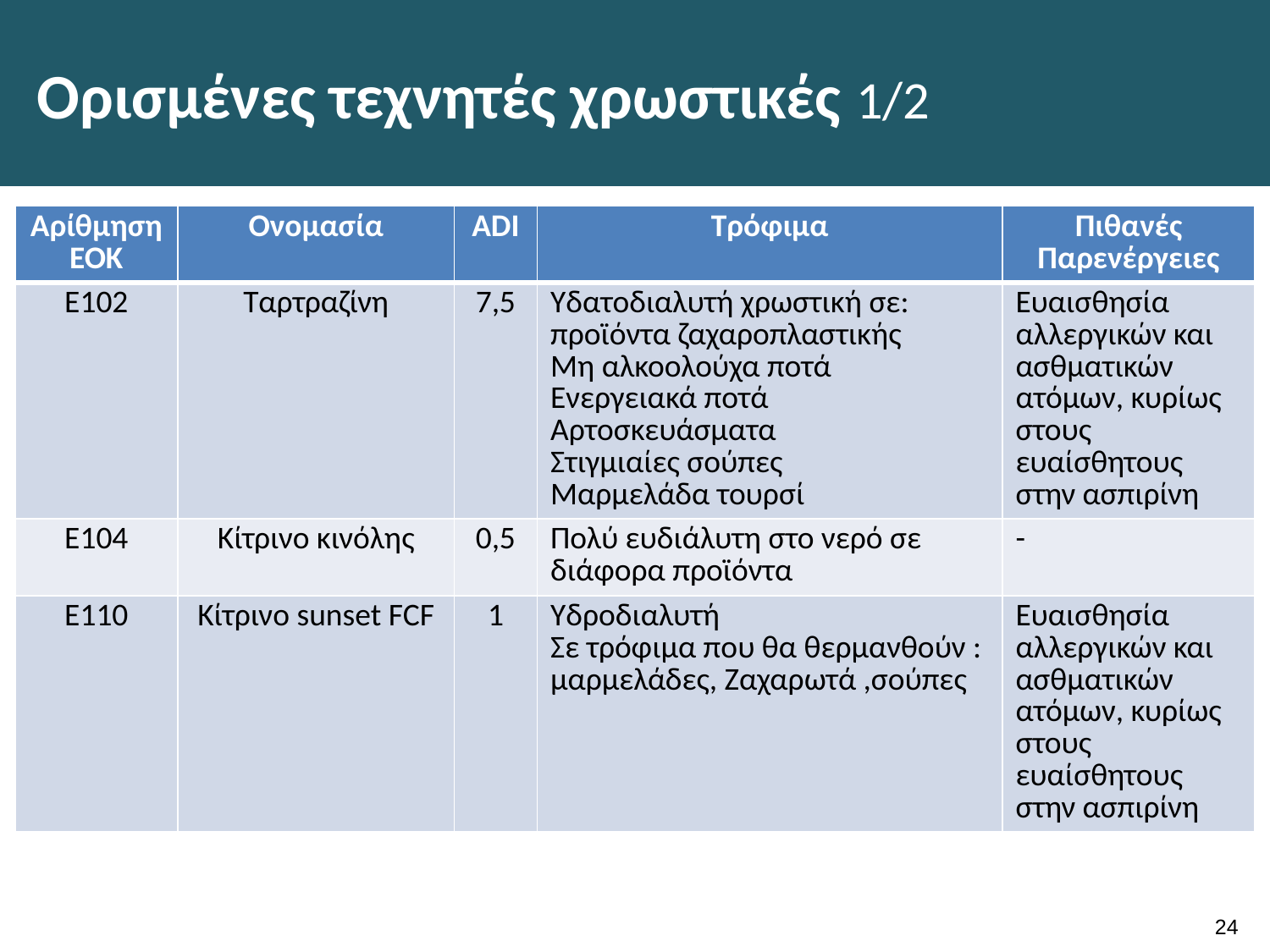

# Ορισμένες τεχνητές χρωστικές 1/2
| Αρίθμηση ΕΟΚ | Ονομασία | ADI | Τρόφιμα | Πιθανές Παρενέργειες |
| --- | --- | --- | --- | --- |
| Ε102 | Ταρτραζίνη | 7,5 | Υδατοδιαλυτή χρωστική σε: προϊόντα ζαχαροπλαστικής Μη αλκοολούχα ποτά Ενεργειακά ποτά Αρτοσκευάσματα Στιγμιαίες σούπες Μαρμελάδα τουρσί | Ευαισθησία αλλεργικών και ασθματικών ατόμων, κυρίως στους ευαίσθητους στην ασπιρίνη |
| Ε104 | Κίτρινο κινόλης | 0,5 | Πολύ ευδιάλυτη στο νερό σε διάφορα προϊόντα | - |
| Ε110 | Κίτρινο sunset FCF | 1 | Υδροδιαλυτή Σε τρόφιμα που θα θερμανθούν : μαρμελάδες, Ζαχαρωτά ,σούπες | Ευαισθησία αλλεργικών και ασθματικών ατόμων, κυρίως στους ευαίσθητους στην ασπιρίνη |
24